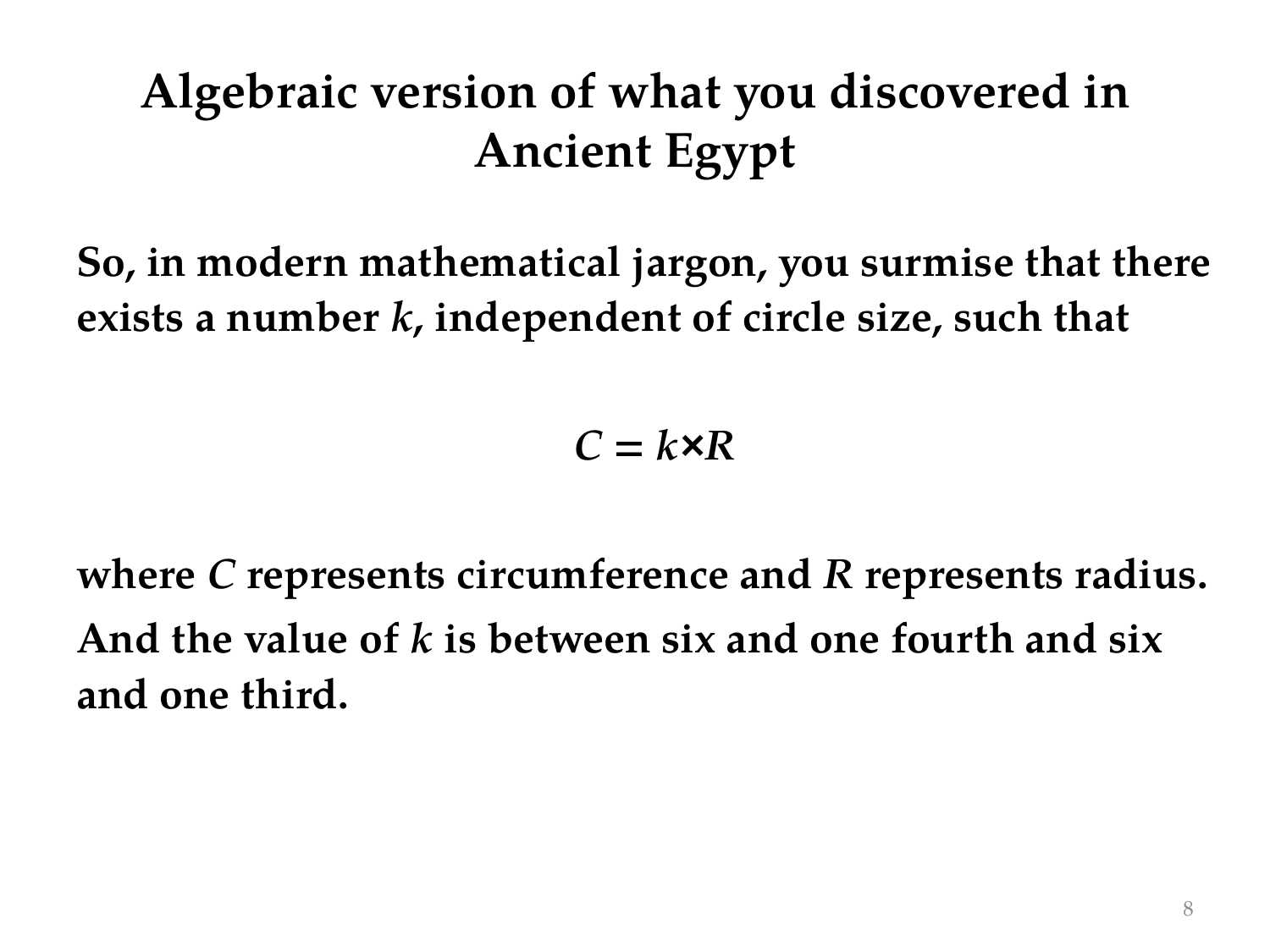

# Algebraic version of what you discovered in Ancient Egypt
So, in modern mathematical jargon, you surmise that there exists a number k, independent of circle size, such that

C = k×R

where C represents circumference and R represents radius.
And the value of k is between six and one fourth and six and one third.

8